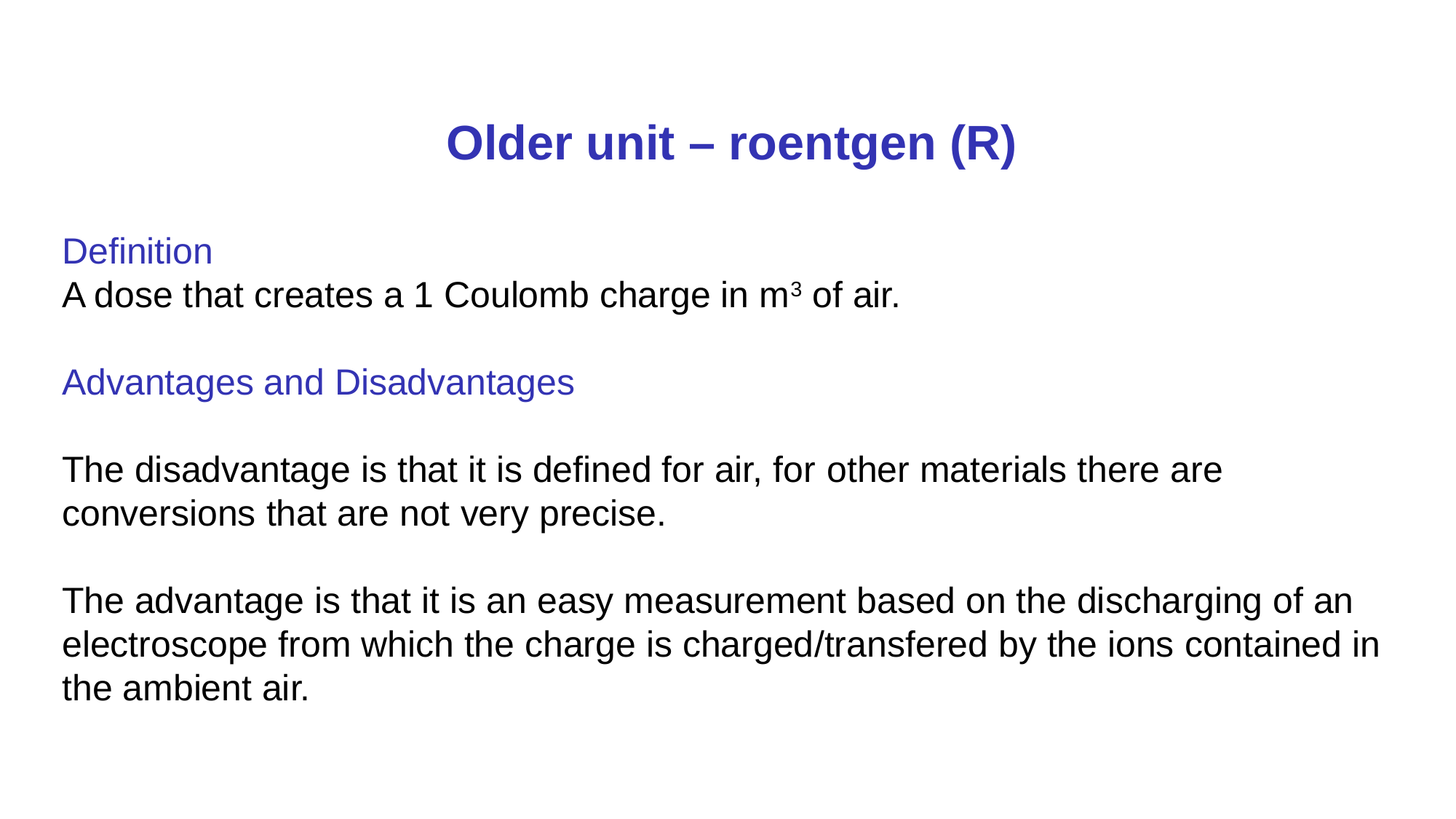

Older unit – roentgen (R)

Definition
A dose that creates a 1 Coulomb charge in m3 of air.

Advantages and Disadvantages

The disadvantage is that it is defined for air, for other materials there are conversions that are not very precise.

The advantage is that it is an easy measurement based on the discharging of an
electroscope from which the charge is charged/transfered by the ions contained in the ambient air.